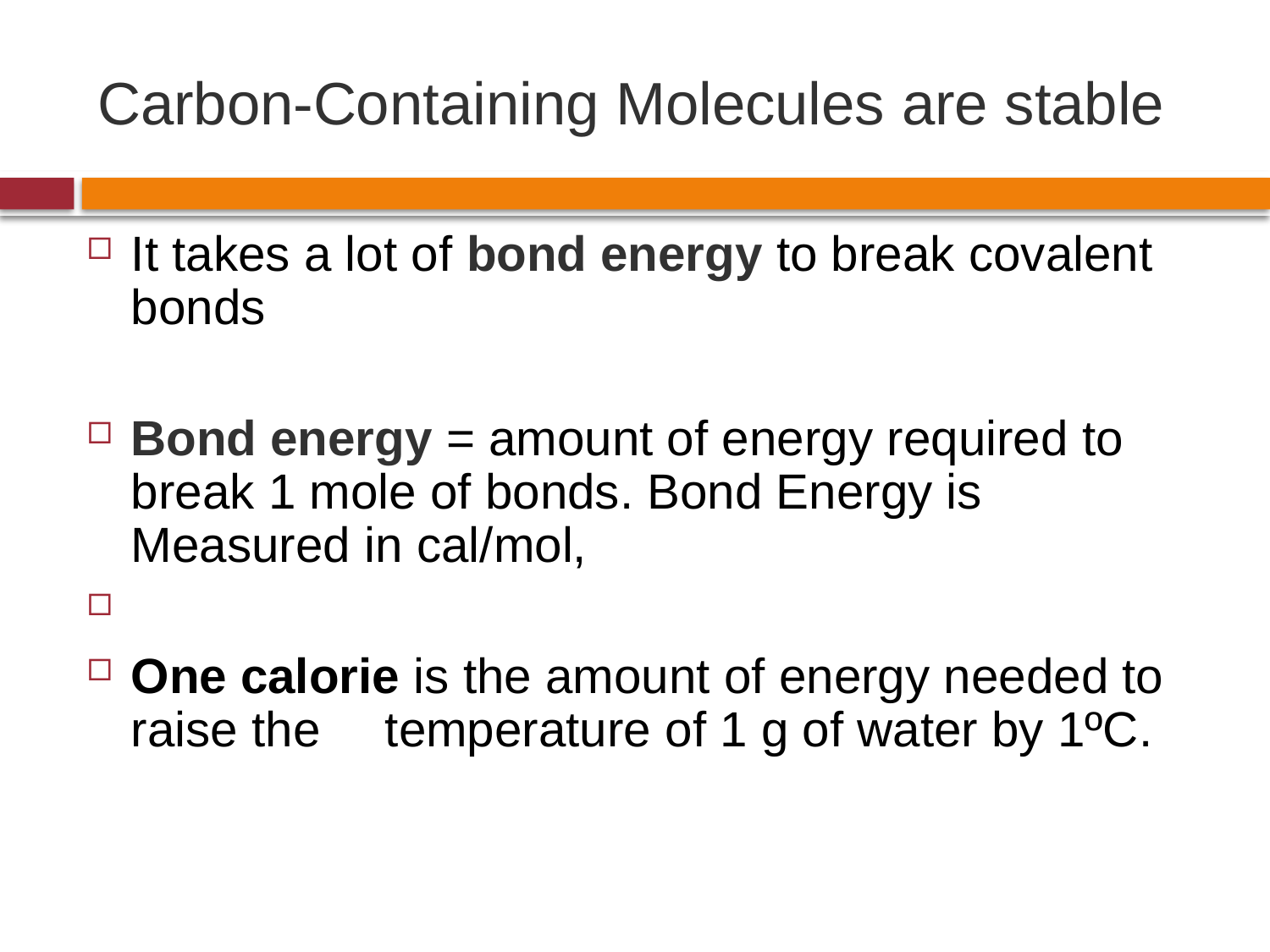

# Carbon-Containing Molecules are stable
It takes a lot of bond energy to break covalent bonds

Bond energy = amount of energy required to break 1 mole of bonds. Bond Energy is Measured in cal/mol,

One calorie is the amount of energy needed to raise the 	temperature of 1 g of water by 1ºC.